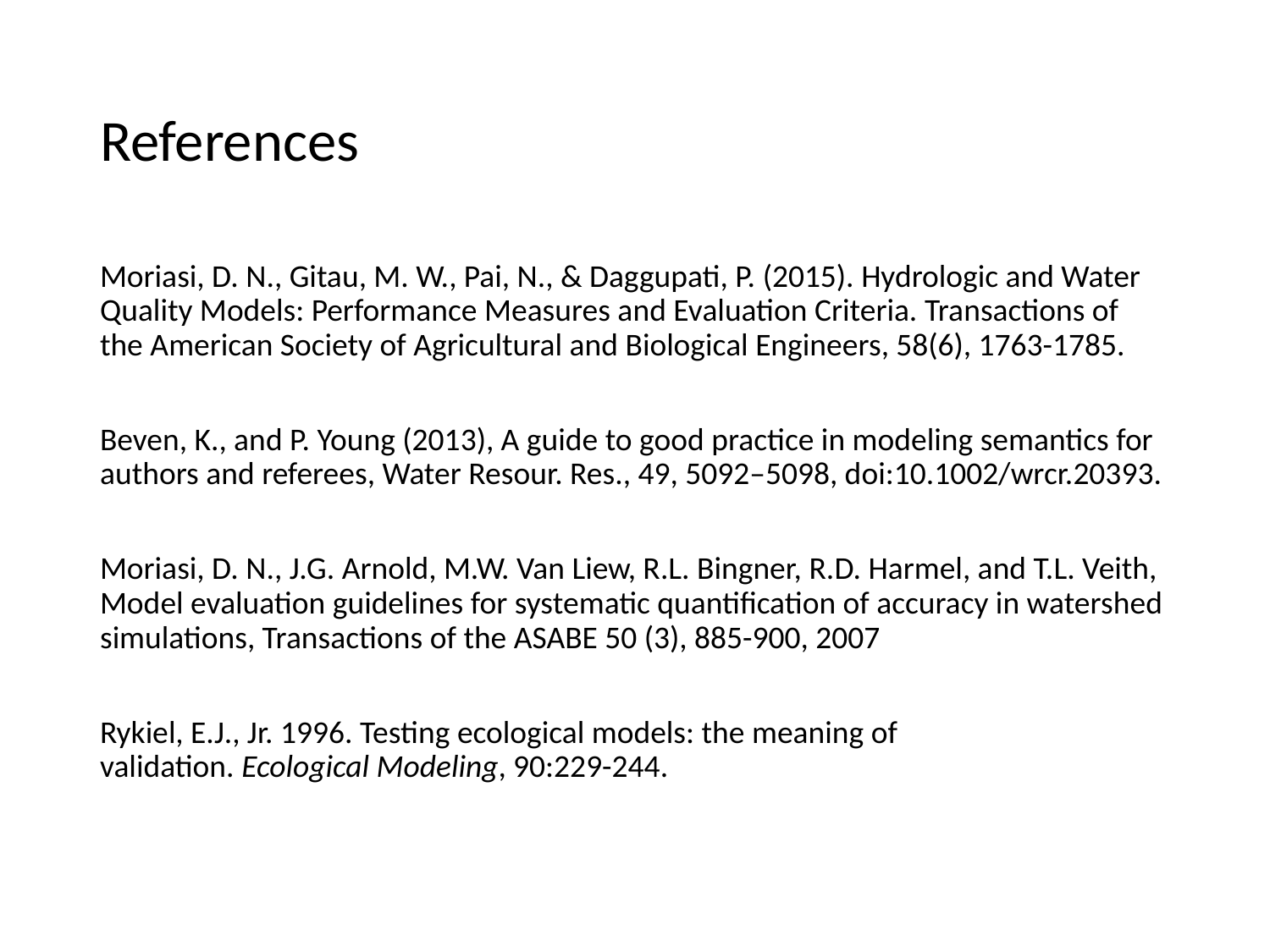

# References
Moriasi, D. N., Gitau, M. W., Pai, N., & Daggupati, P. (2015). Hydrologic and Water Quality Models: Performance Measures and Evaluation Criteria. Transactions of the American Society of Agricultural and Biological Engineers, 58(6), 1763-1785.

Beven, K., and P. Young (2013), A guide to good practice in modeling semantics for authors and referees, Water Resour. Res., 49, 5092–5098, doi:10.1002/wrcr.20393.

Moriasi, D. N., J.G. Arnold, M.W. Van Liew, R.L. Bingner, R.D. Harmel, and T.L. Veith, Model evaluation guidelines for systematic quantification of accuracy in watershed simulations, Transactions of the ASABE 50 (3), 885-900, 2007

Rykiel, E.J., Jr. 1996. Testing ecological models: the meaning of validation. Ecological Modeling, 90:229-244.